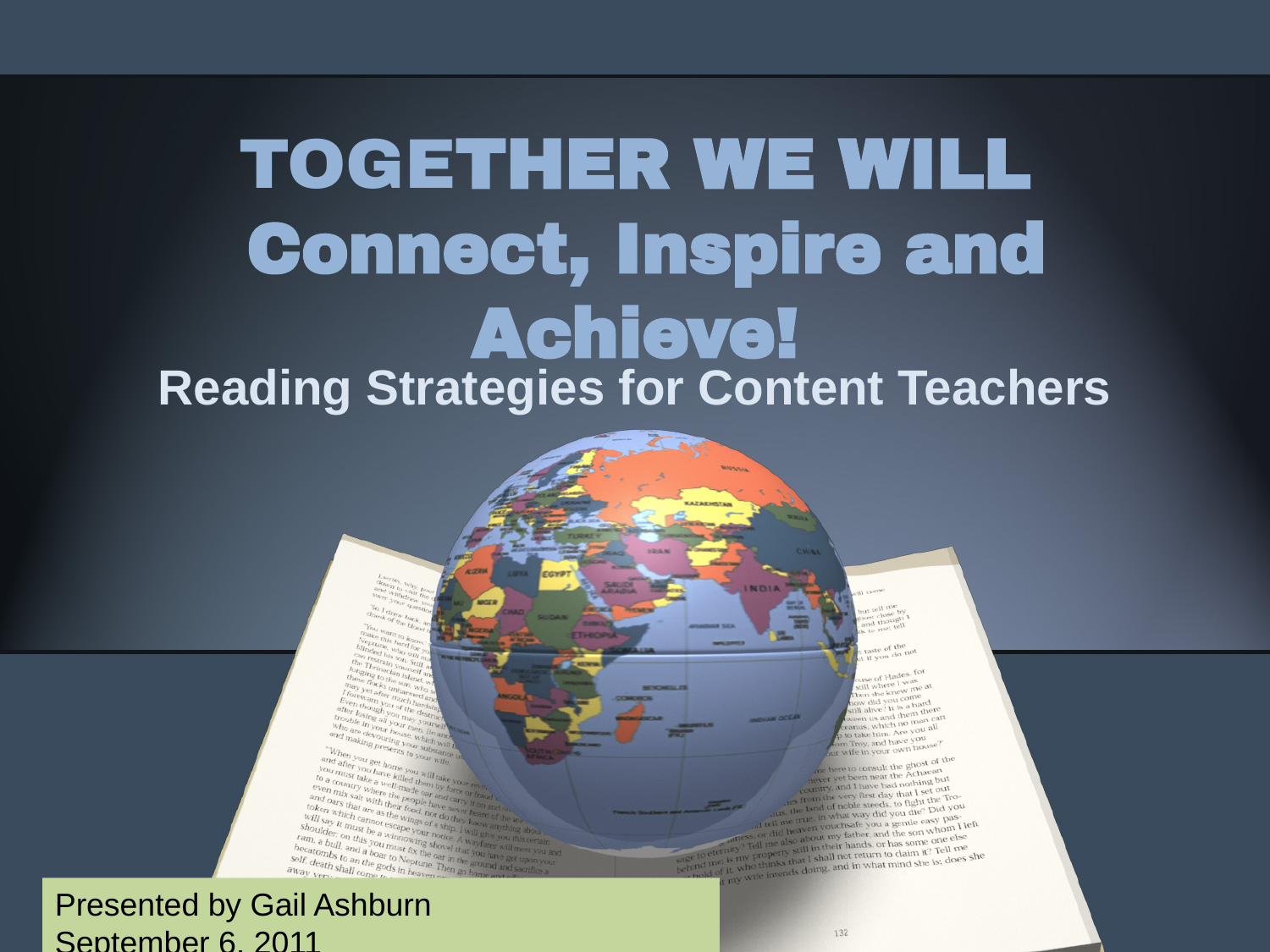

# TOGETHER WE WILL Connect, Inspire and Achieve!
Reading Strategies for Content Teachers
Presented by Gail Ashburn                 September 6, 2011